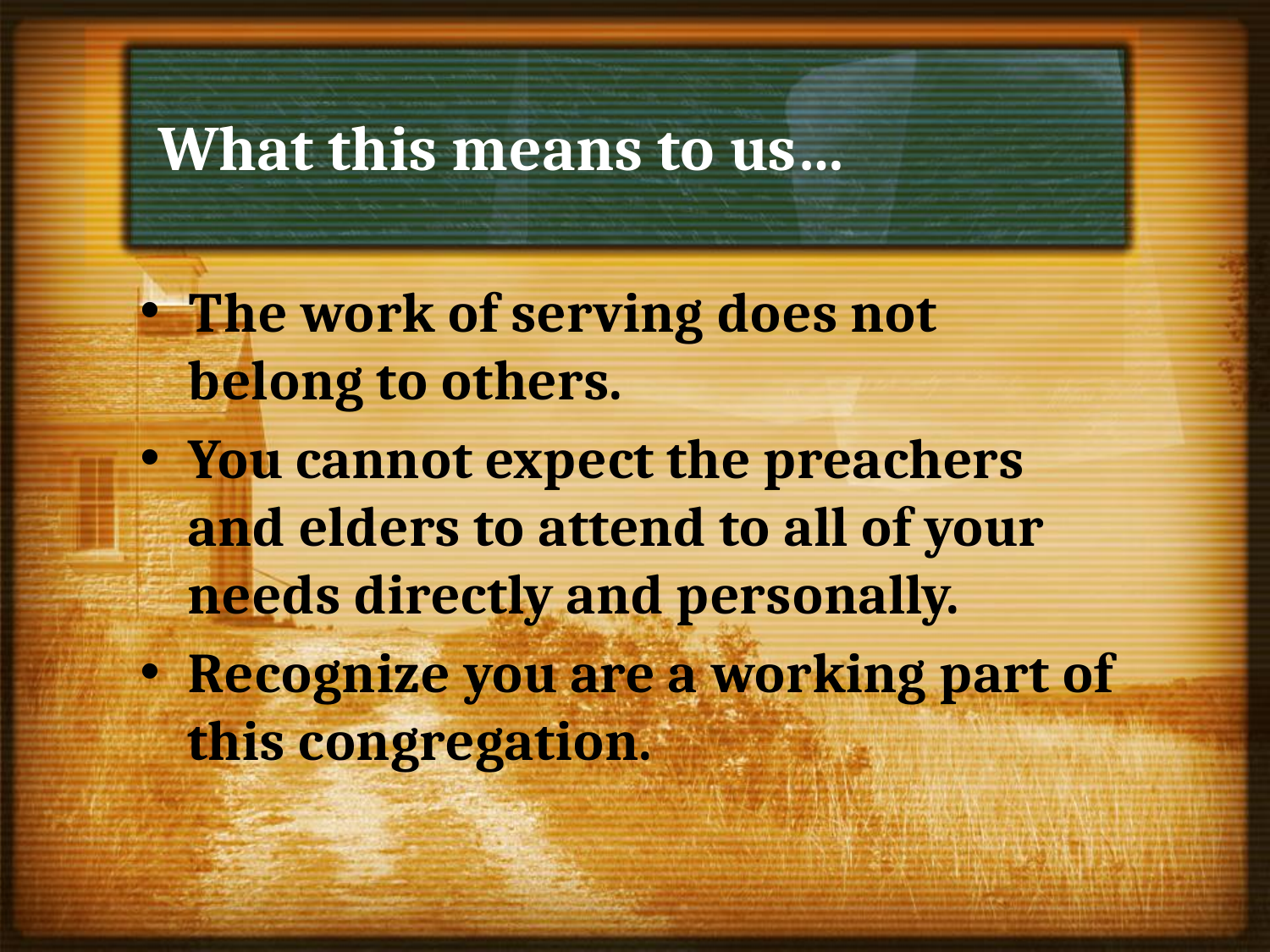

# What this means to us…
The work of serving does not belong to others.
You cannot expect the preachers and elders to attend to all of your needs directly and personally.
Recognize you are a working part of this congregation.